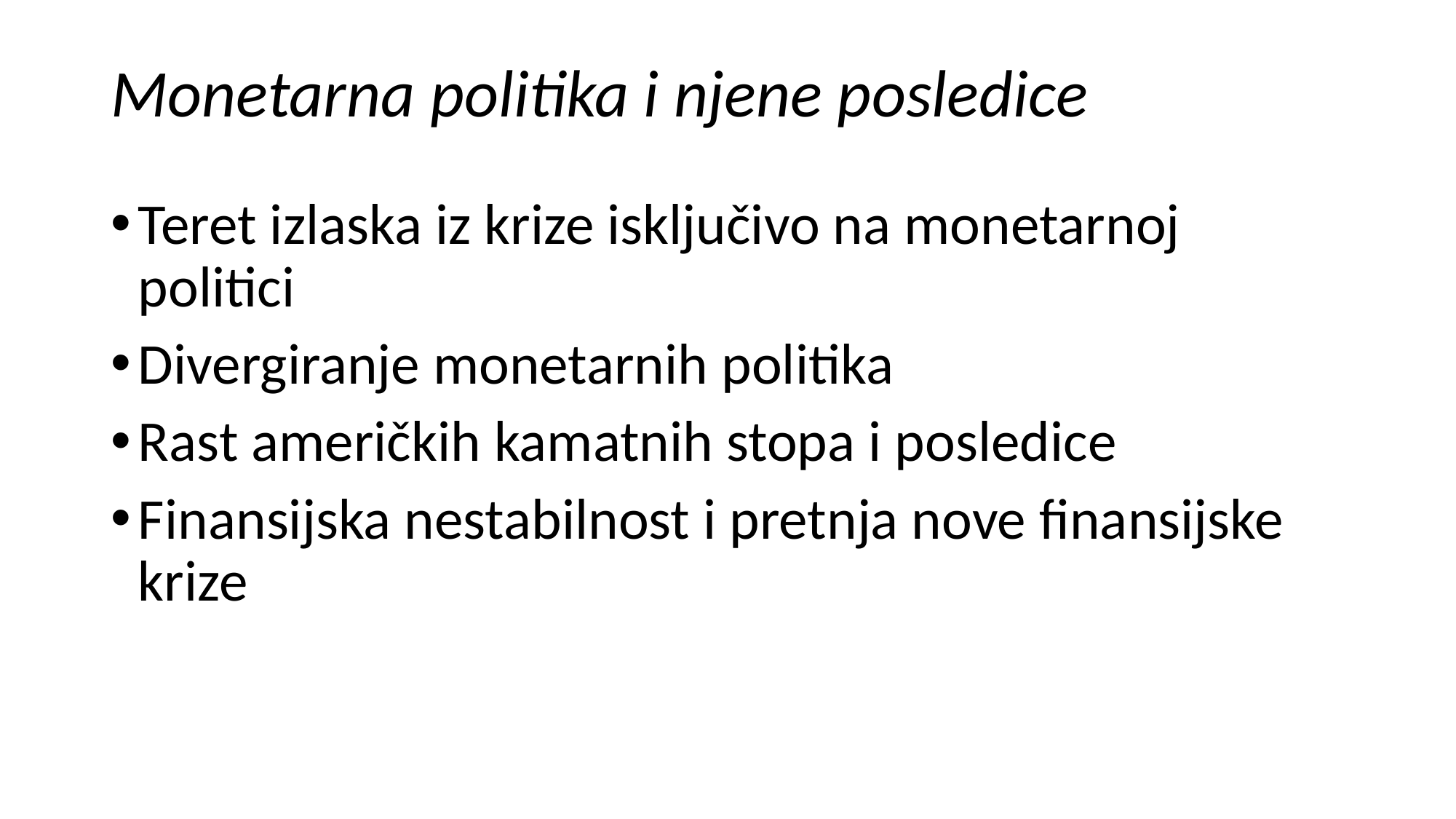

# Monetarna politika i njene posledice
Teret izlaska iz krize isključivo na monetarnoj politici
Divergiranje monetarnih politika
Rast američkih kamatnih stopa i posledice
Finansijska nestabilnost i pretnja nove finansijske krize